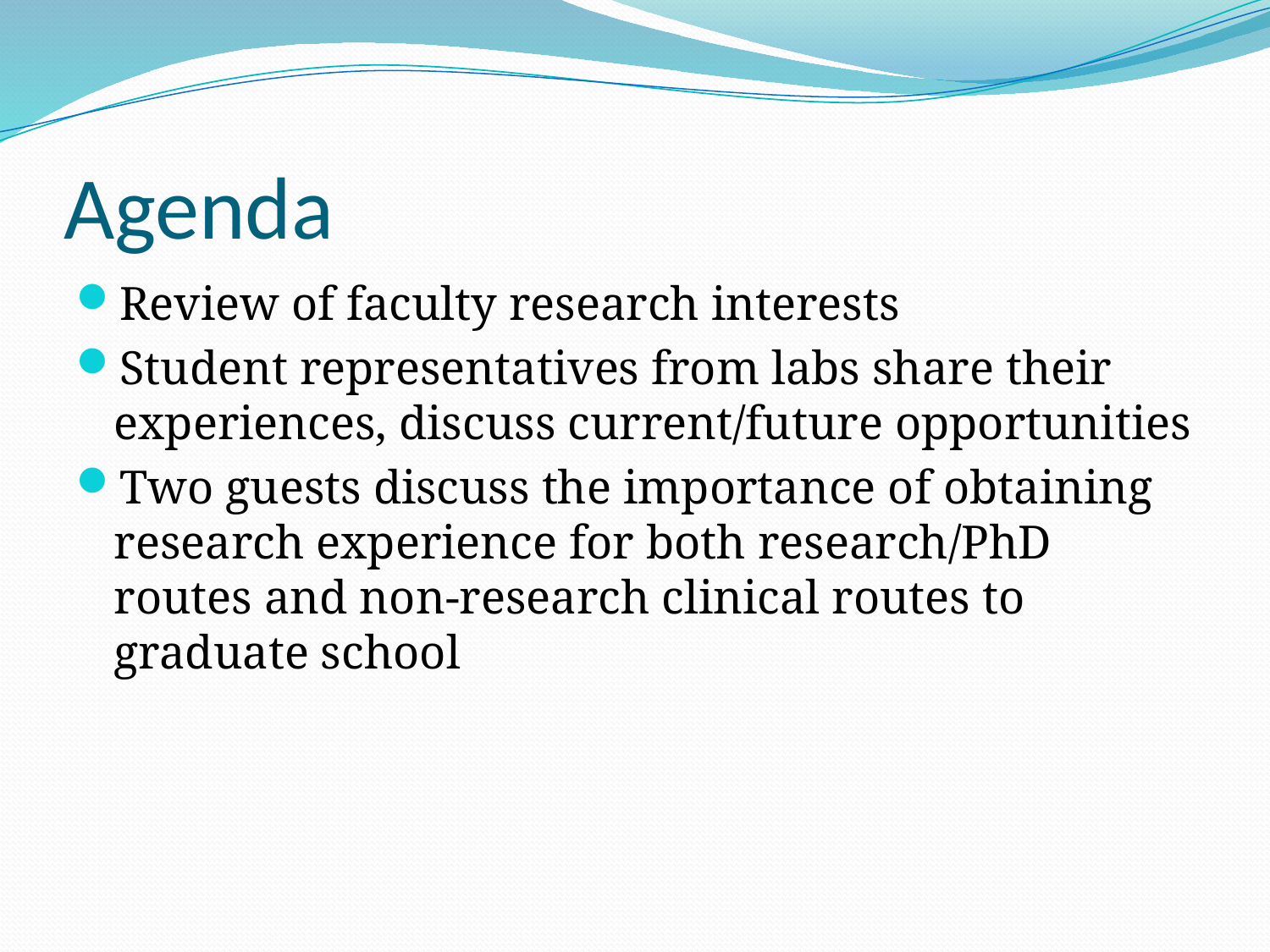

# Agenda
Review of faculty research interests
Student representatives from labs share their experiences, discuss current/future opportunities
Two guests discuss the importance of obtaining research experience for both research/PhD routes and non-research clinical routes to graduate school